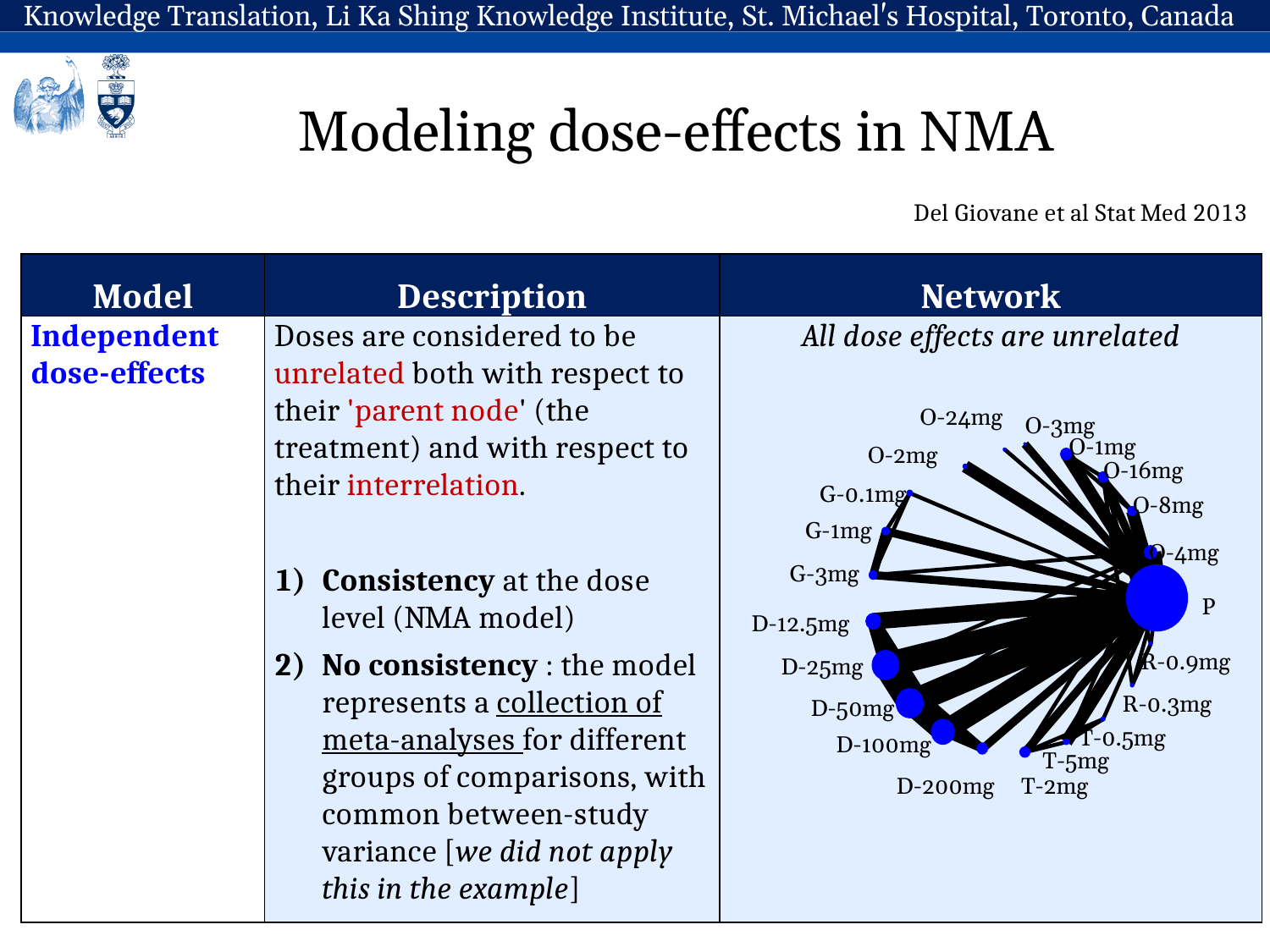

# Modeling dose-effects in NMA
Del Giovane et al Stat Med 2013
| Model | Description | Network |
| --- | --- | --- |
| Independent dose-effects | Doses are considered to be unrelated both with respect to their 'parent node' (the treatment) and with respect to their interrelation. Consistency at the dose level (NMA model) No consistency : the model represents a collection of meta-analyses for different groups of comparisons, with common between-study variance [we did not apply this in the example] | All dose effects are unrelated |
O-24mg
O-3mg
O-1mg
O-2mg

O-16mg

G-0.1mg
O-8mg

G-1mg

O-4mg

G-3mg

P

D-12.5mg

R-0.9mg

D-25mg

R-0.3mg

D-50mg

T-0.5mg
D-100mg

T-5mg

D-200mg
T-2mg